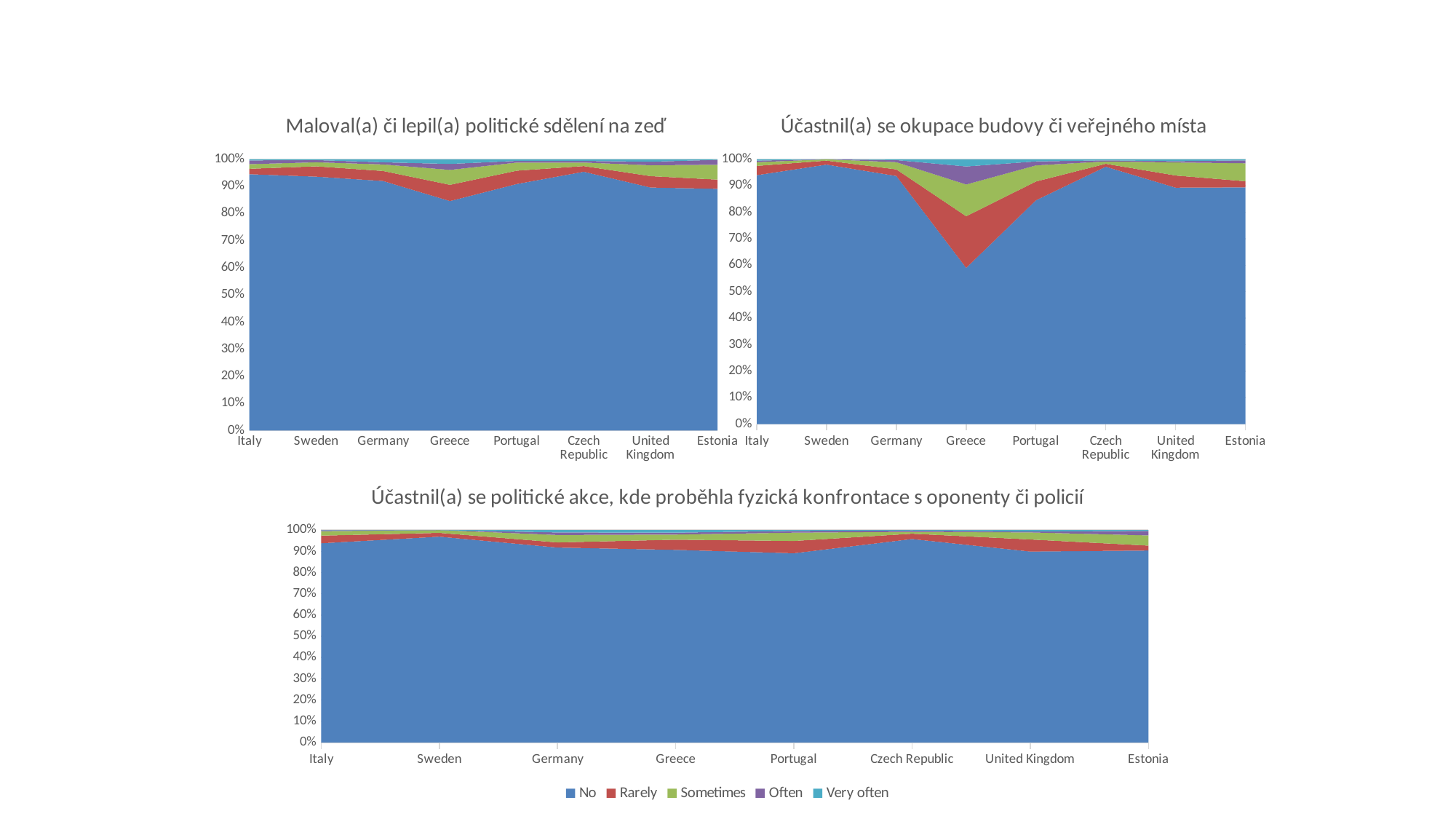

### Chart: Účastnil(a) se okupace budovy či veřejného místa

| Category | No | Rarely | Sometimes | Often | Very often |
|---|---|---|---|---|---|
| Italy | 0.941 | 0.035 | 0.014 | 0.006 | 0.005 |
| Sweden | 0.98 | 0.015 | 0.005 | 0.0 | 0.0 |
| Germany | 0.937 | 0.025 | 0.027 | 0.008 | 0.003 |
| Greece | 0.59 | 0.195 | 0.12 | 0.068 | 0.027 |
| Portugal | 0.846 | 0.071 | 0.061 | 0.015 | 0.008 |
| Czech Republic | 0.972 | 0.011 | 0.009 | 0.004 | 0.004 |
| United Kingdom | 0.892 | 0.046 | 0.049 | 0.005 | 0.007 |
| Estonia | 0.895 | 0.023 | 0.068 | 0.011 | 0.004 |

### Chart: Maloval(a) či lepil(a) politické sdělení na zeď

| Category | No | Rarely | Sometimes | Often | Very often |
|---|---|---|---|---|---|
| Italy | 0.946 | 0.02 | 0.017 | 0.014 | 0.004 |
| Sweden | 0.937 | 0.038 | 0.015 | 0.008 | 0.003 |
| Germany | 0.92 | 0.037 | 0.024 | 0.008 | 0.011 |
| Greece | 0.846 | 0.06 | 0.055 | 0.022 | 0.017 |
| Portugal | 0.909 | 0.049 | 0.03 | 0.006 | 0.006 |
| Czech Republic | 0.955 | 0.021 | 0.013 | 0.006 | 0.006 |
| United Kingdom | 0.896 | 0.042 | 0.04 | 0.013 | 0.009 |
| Estonia | 0.892 | 0.034 | 0.055 | 0.018 | 0.002 |

### Chart: Účastnil(a) se politické akce, kde proběhla fyzická konfrontace s oponenty či policií

| Category | No | Rarely | Sometimes | Often | Very often |
|---|---|---|---|---|---|
| Italy | 0.938 | 0.036 | 0.021 | 0.004 | 0.001 |
| Sweden | 0.97 | 0.018 | 0.013 | 0.0 | 0.0 |
| Germany | 0.917 | 0.024 | 0.035 | 0.012 | 0.011 |
| Greece | 0.907 | 0.048 | 0.024 | 0.009 | 0.012 |
| Portugal | 0.89 | 0.058 | 0.039 | 0.008 | 0.004 |
| Czech Republic | 0.958 | 0.025 | 0.009 | 0.006 | 0.002 |
| United Kingdom | 0.899 | 0.057 | 0.033 | 0.004 | 0.007 |
| Estonia | 0.904 | 0.023 | 0.048 | 0.021 | 0.004 |